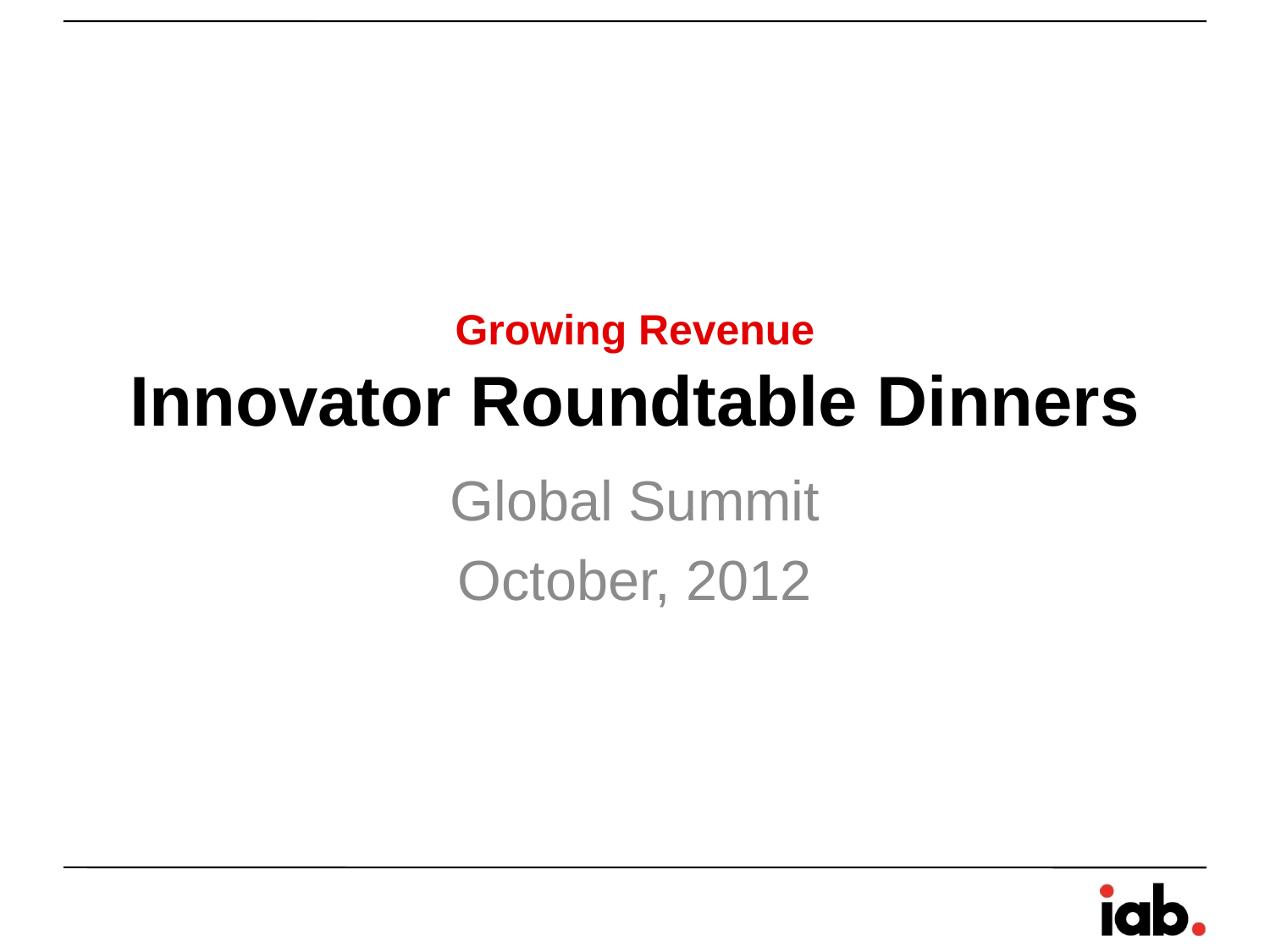

Growing Revenue
# Innovator Roundtable Dinners
Global Summit
October, 2012